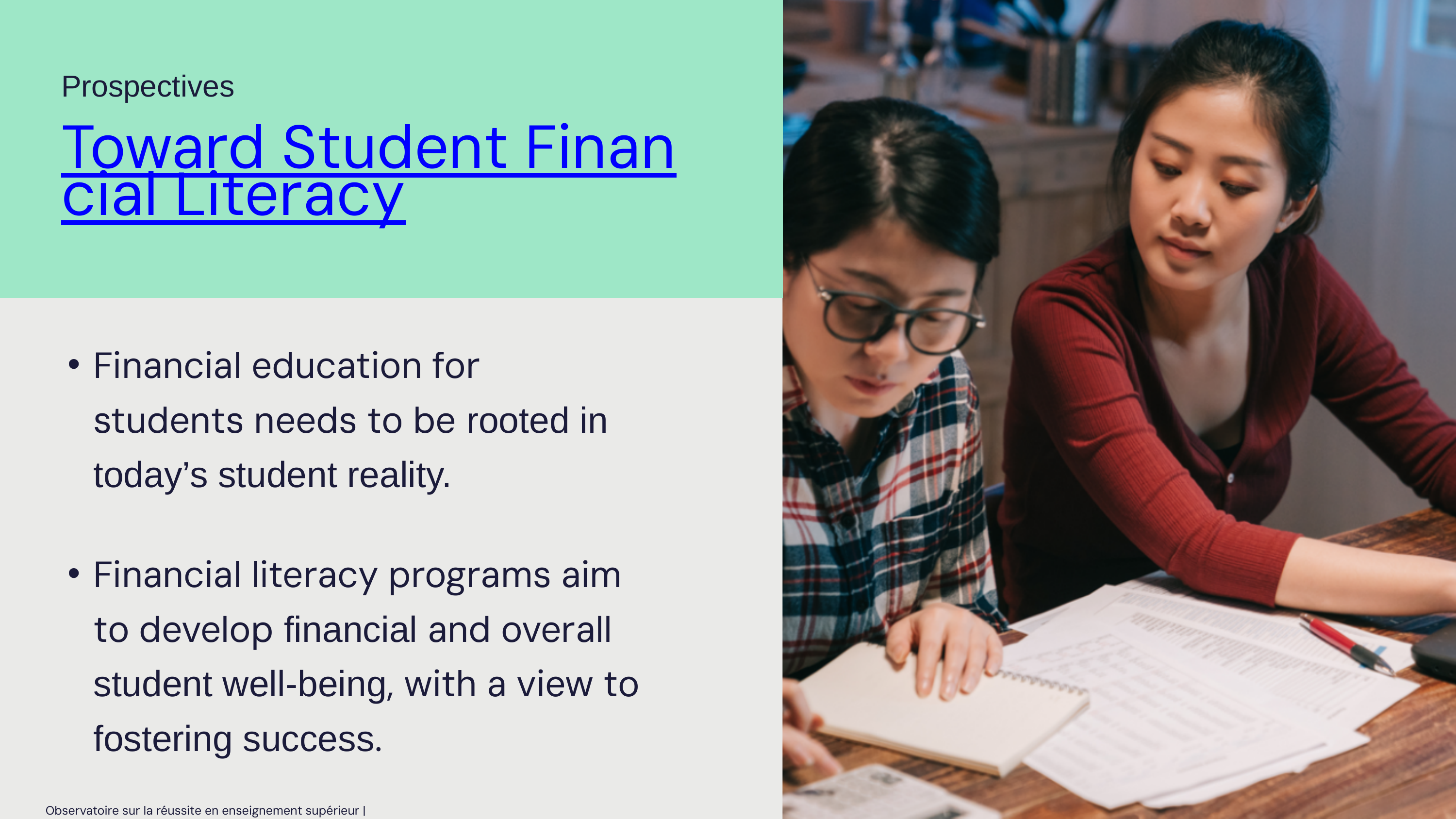

Prospectives
Toward Student Financial Literacy
Financial education for students needs to be rooted in today’s student reality.

Financial literacy programs aim to develop financial and overall student well-being, with a view to fostering success.
Observatoire sur la réussite en enseignement supérieur | 2023
Observatoire sur la réussite en enseignement supérieur | 2023